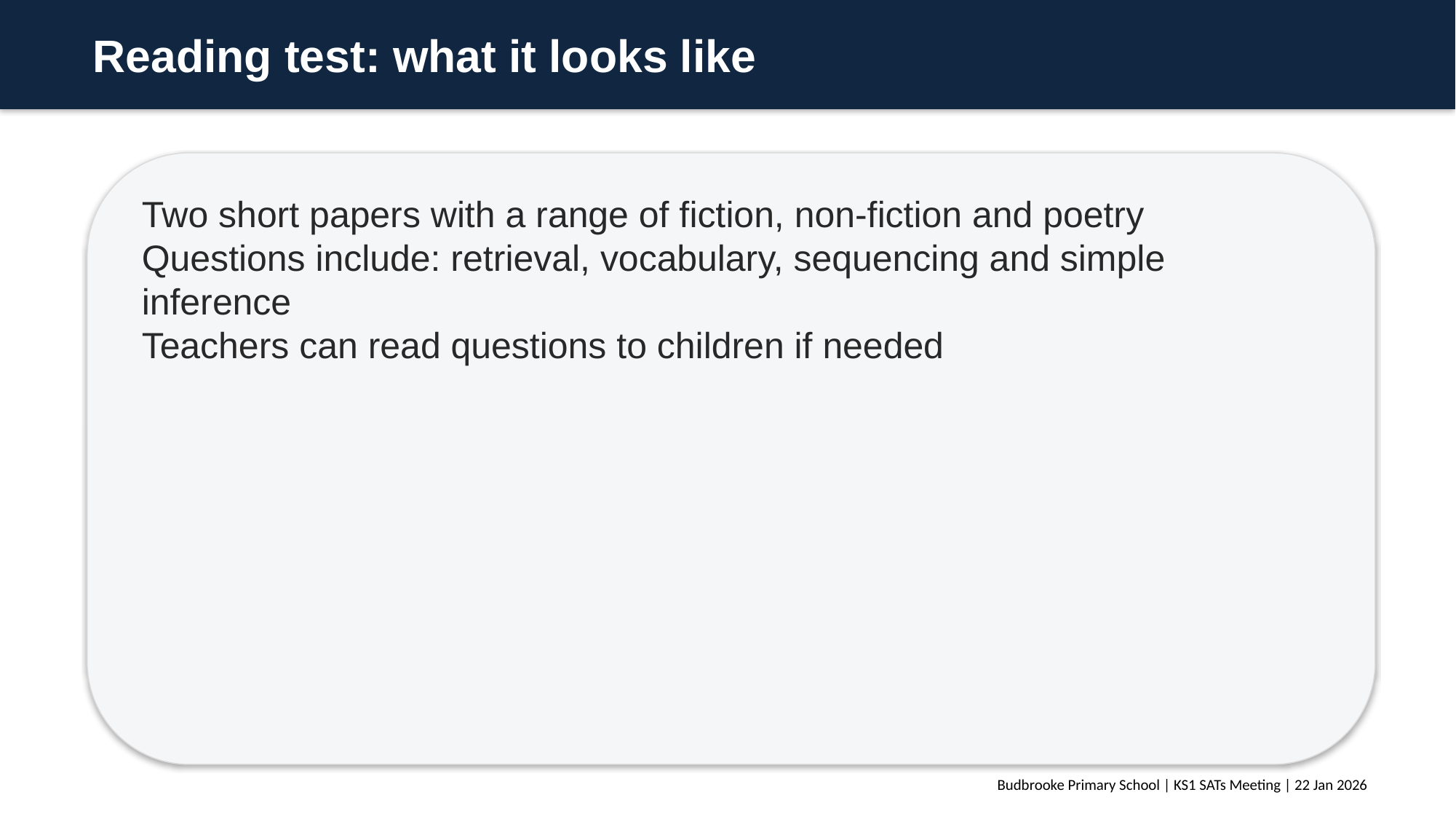

Reading test: what it looks like

Two short papers with a range of fiction, non-fiction and poetry
Questions include: retrieval, vocabulary, sequencing and simple inference
Teachers can read questions to children if needed
Budbrooke Primary School | KS1 SATs Meeting | 22 Jan 2026